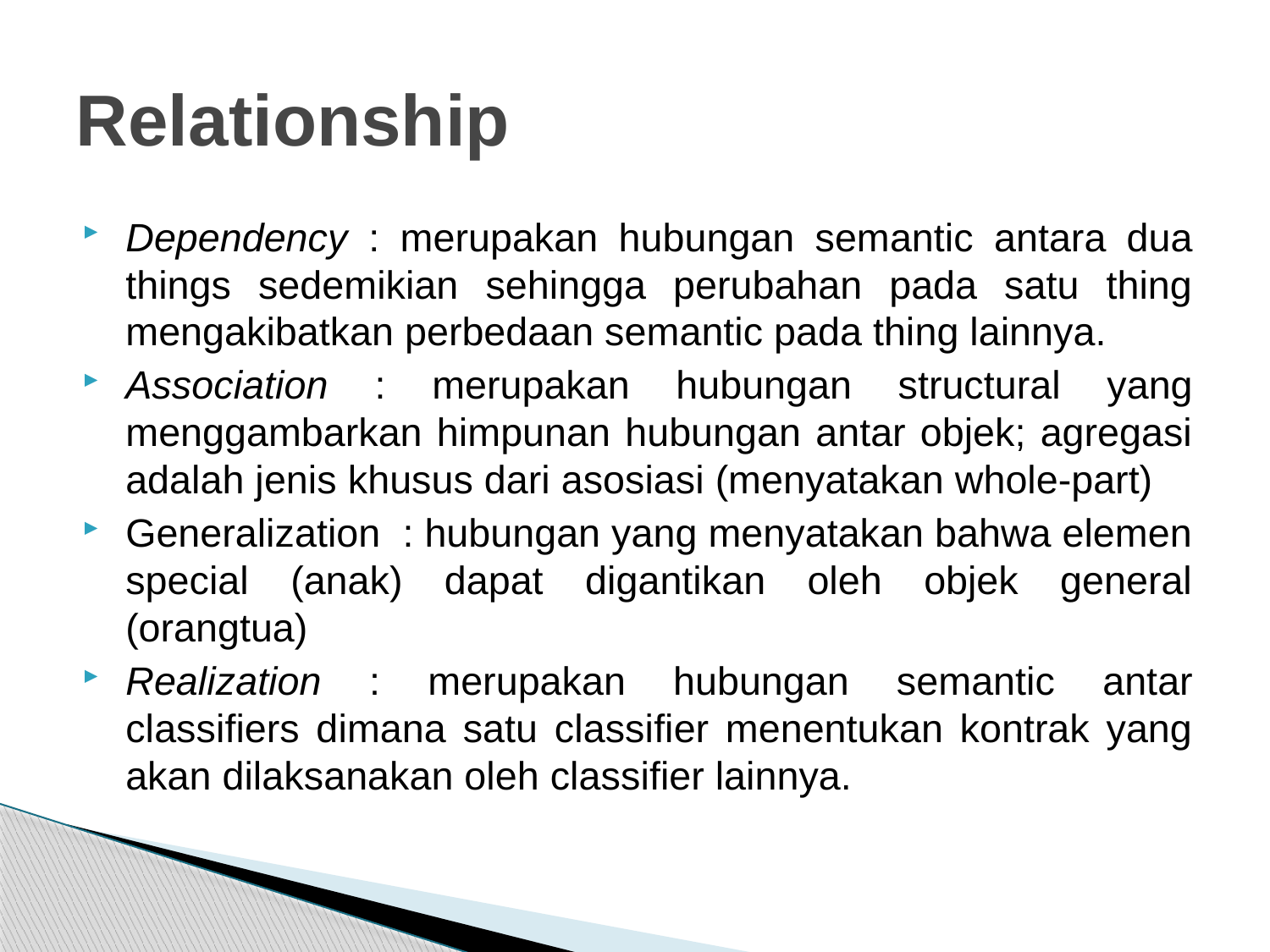

# Relationship
Dependency : merupakan hubungan semantic antara dua things sedemikian sehingga perubahan pada satu thing mengakibatkan perbedaan semantic pada thing lainnya.
Association : merupakan hubungan structural yang menggambarkan himpunan hubungan antar objek; agregasi adalah jenis khusus dari asosiasi (menyatakan whole-part)
Generalization  : hubungan yang menyatakan bahwa elemen special (anak) dapat digantikan oleh objek general (orangtua)
Realization : merupakan hubungan semantic antar classifiers dimana satu classifier menentukan kontrak yang akan dilaksanakan oleh classifier lainnya.